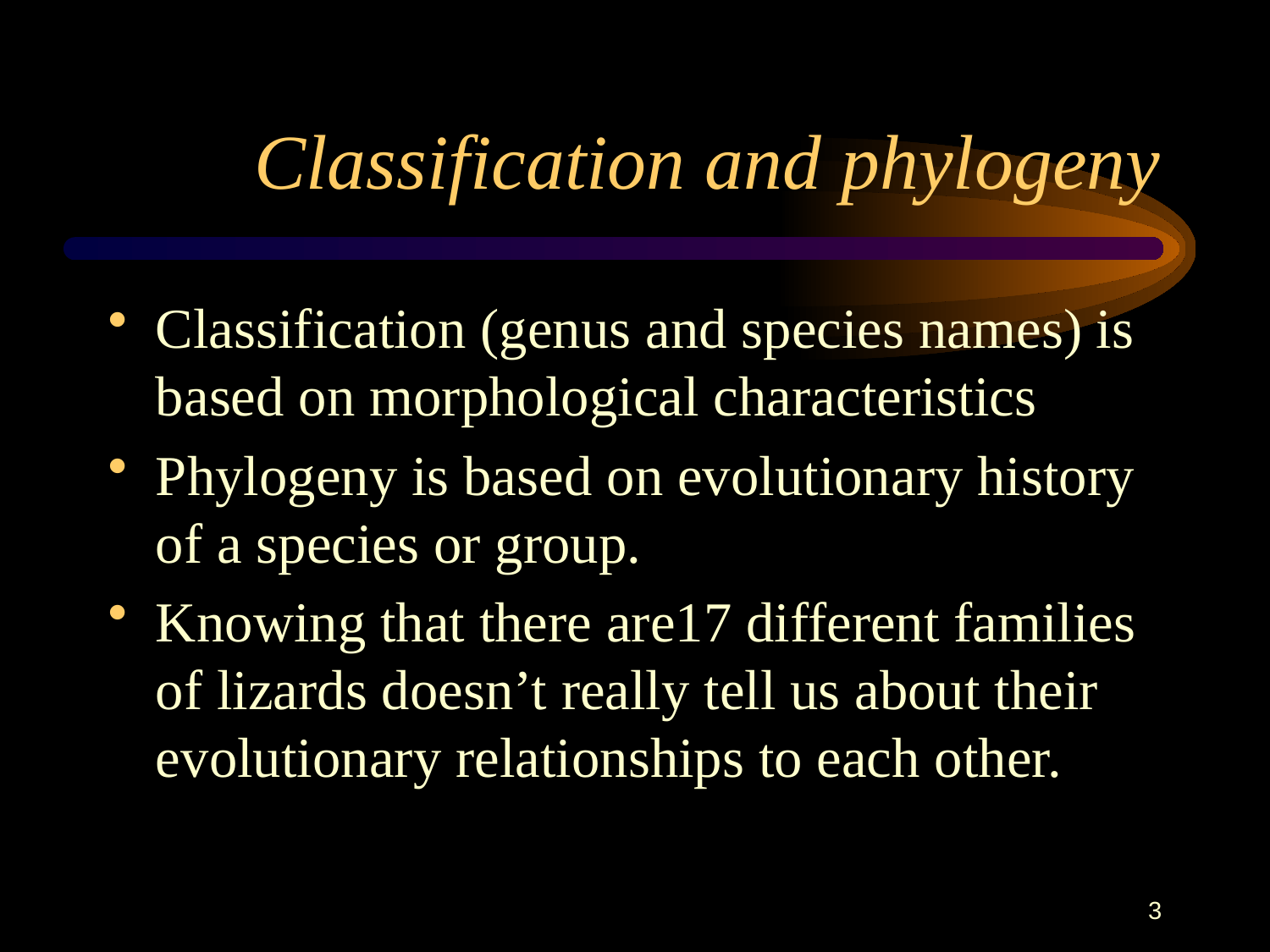

# Classification and phylogeny
Classification (genus and species names) is based on morphological characteristics
Phylogeny is based on evolutionary history of a species or group.
Knowing that there are17 different families of lizards doesn’t really tell us about their evolutionary relationships to each other.
3